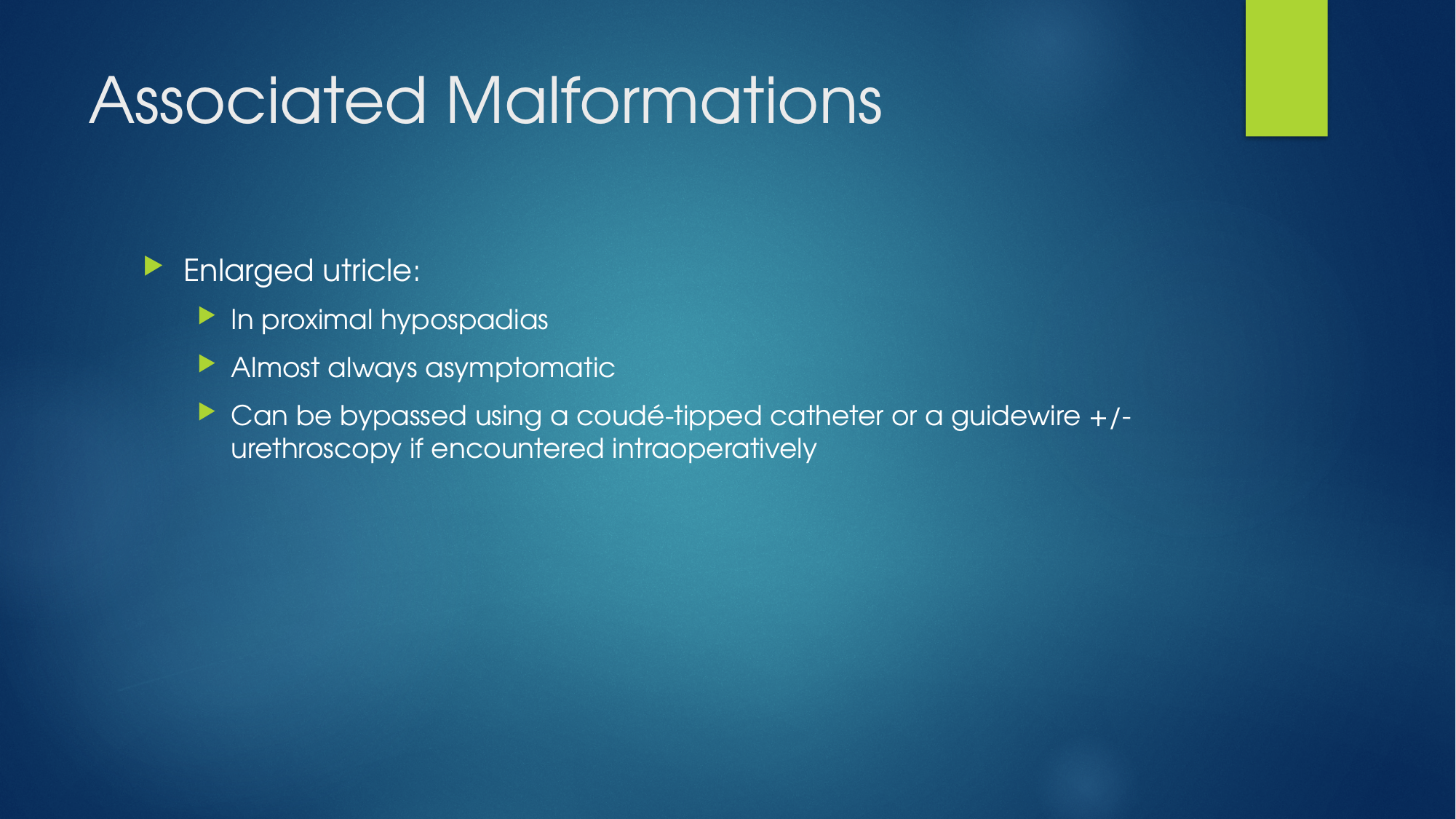

# Associated Malformations
Enlarged utricle:
In proximal hypospadias
Almost always asymptomatic
Can be bypassed using a coudé-tipped catheter or a guidewire +/- urethroscopy if encountered intraoperatively